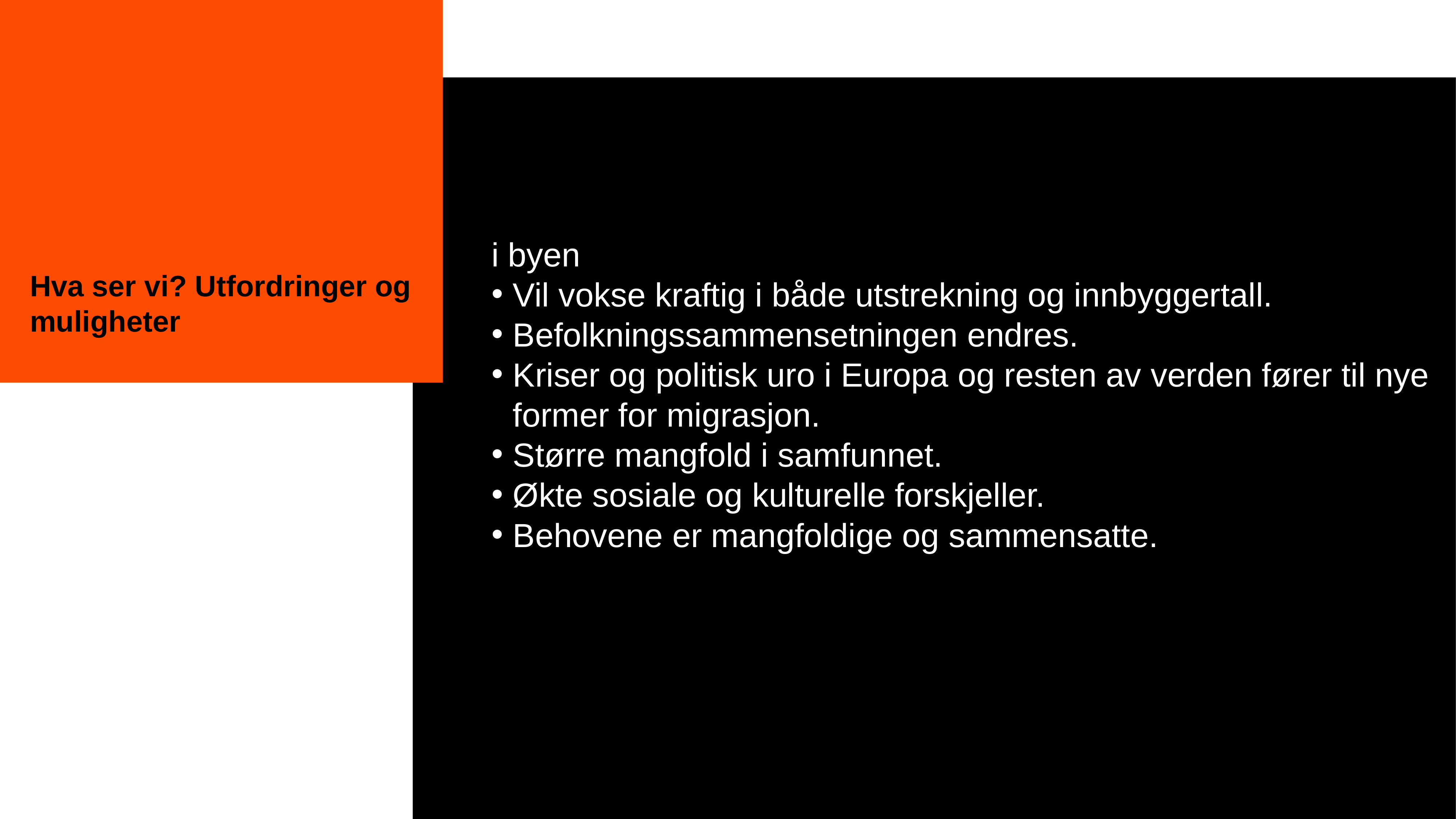

# Hva ser vi? Utfordringer og muligheter

i byen
Vil vokse kraftig i både utstrekning og innbyggertall.
Befolkningssammensetningen endres.
Kriser og politisk uro i Europa og resten av verden fører til nye former for migrasjon.
Større mangfold i samfunnet.
Økte sosiale og kulturelle forskjeller.
Behovene er mangfoldige og sammensatte.